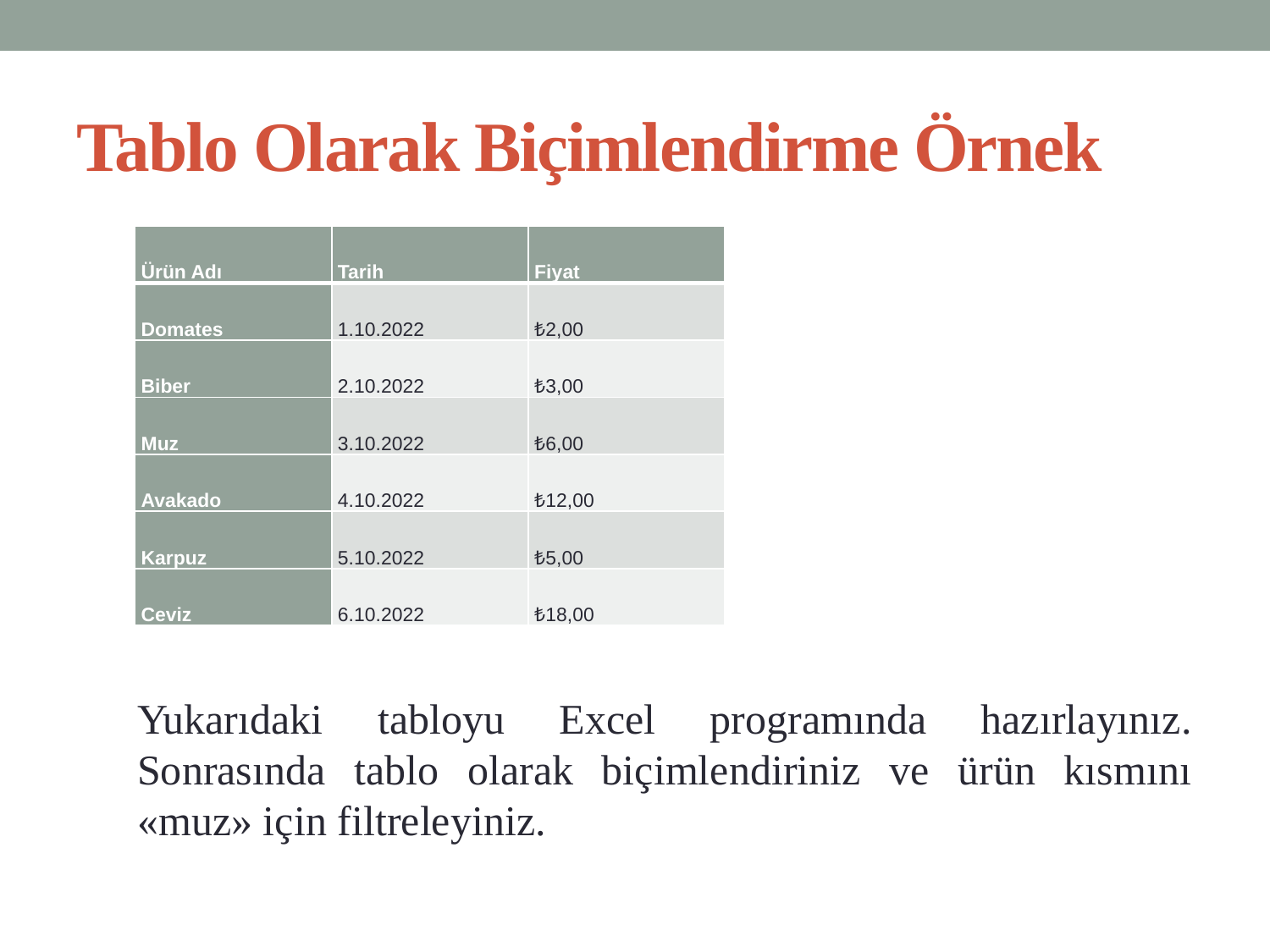

# Tablo Olarak Biçimlendirme Örnek
| Ürün Adı | Tarih | Fiyat |
| --- | --- | --- |
| Domates | 1.10.2022 | ₺2,00 |
| Biber | 2.10.2022 | ₺3,00 |
| Muz | 3.10.2022 | ₺6,00 |
| Avakado | 4.10.2022 | ₺12,00 |
| Karpuz | 5.10.2022 | ₺5,00 |
| Ceviz | 6.10.2022 | ₺18,00 |
Yukarıdaki tabloyu Excel programında hazırlayınız. Sonrasında tablo olarak biçimlendiriniz ve ürün kısmını «muz» için filtreleyiniz.